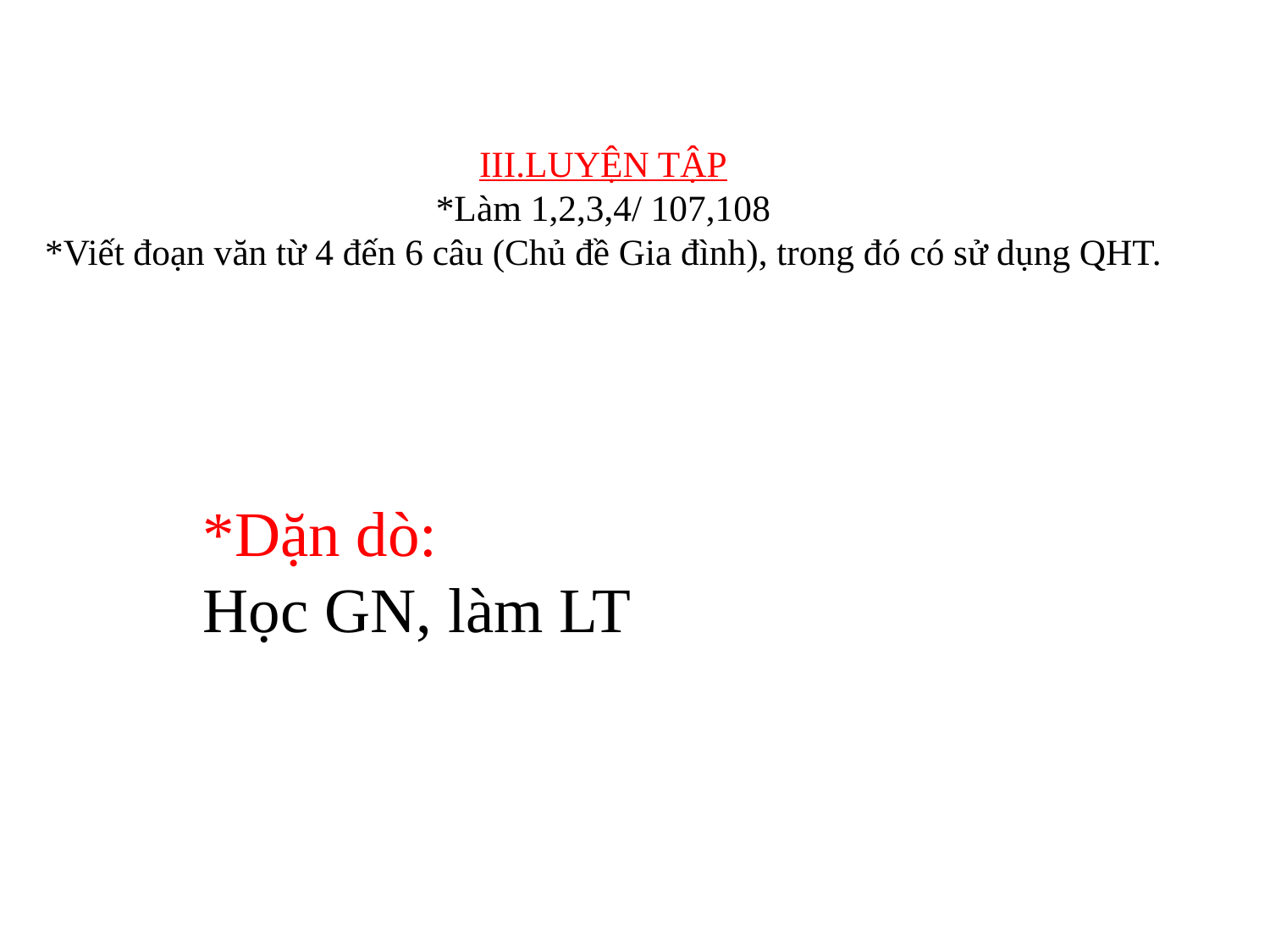

# III.LUYỆN TẬP *Làm 1,2,3,4/ 107,108 *Viết đoạn văn từ 4 đến 6 câu (Chủ đề Gia đình), trong đó có sử dụng QHT.
*Dặn dò:
Học GN, làm LT